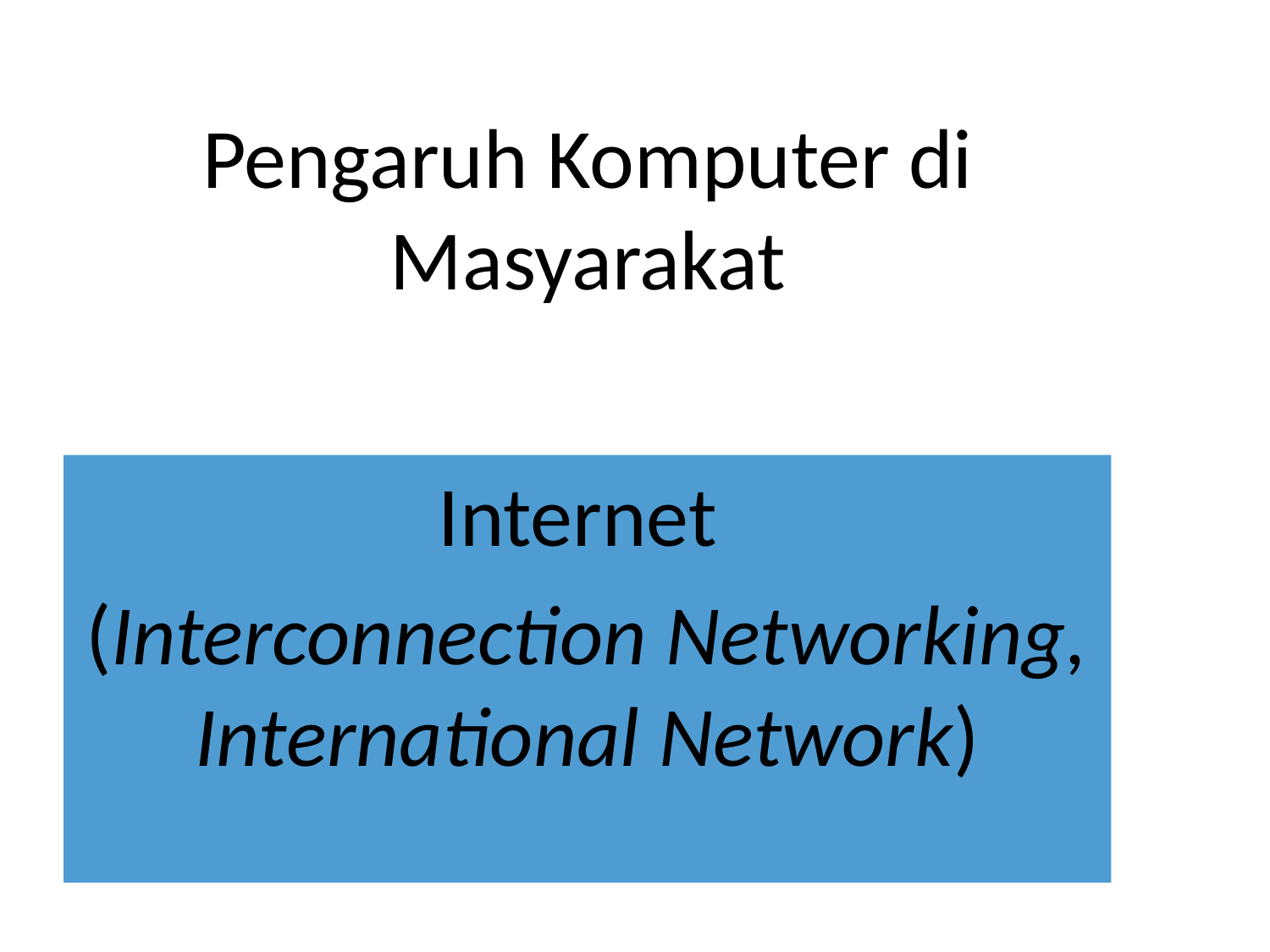

# Pengaruh Komputer di Masyarakat
Internet
(Interconnection Networking, International Network)